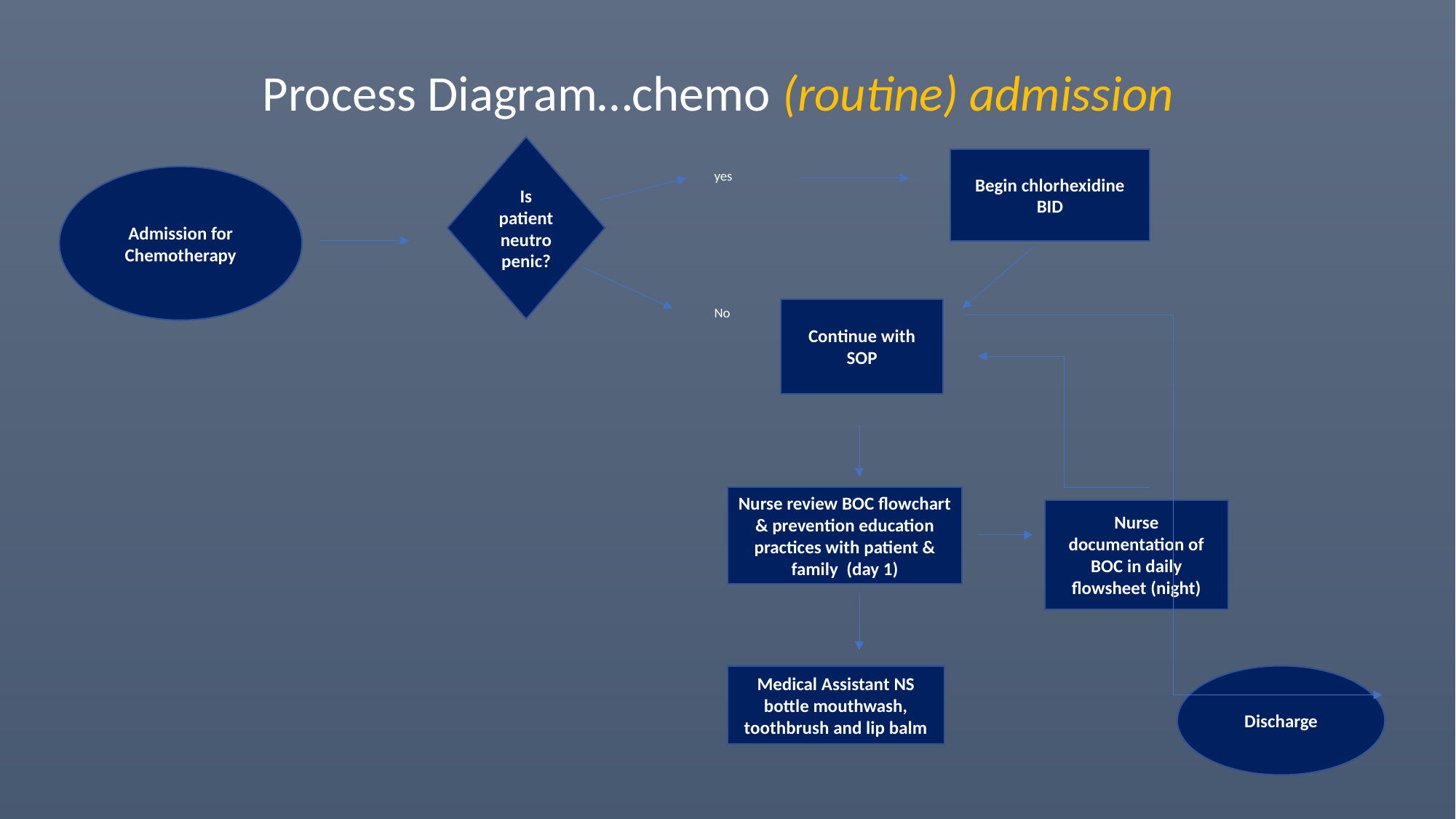

# Process Diagram…chemo (routine) admission
Is patient neutropenic?
Begin chlorhexidine BID
yes
Admission for Chemotherapy
No
Continue with SOP
Nurse review BOC flowchart & prevention education practices with patient & family  (day 1)
Nurse documentation of BOC in daily flowsheet (night)
Medical Assistant NS bottle mouthwash, toothbrush and lip balm
Discharge